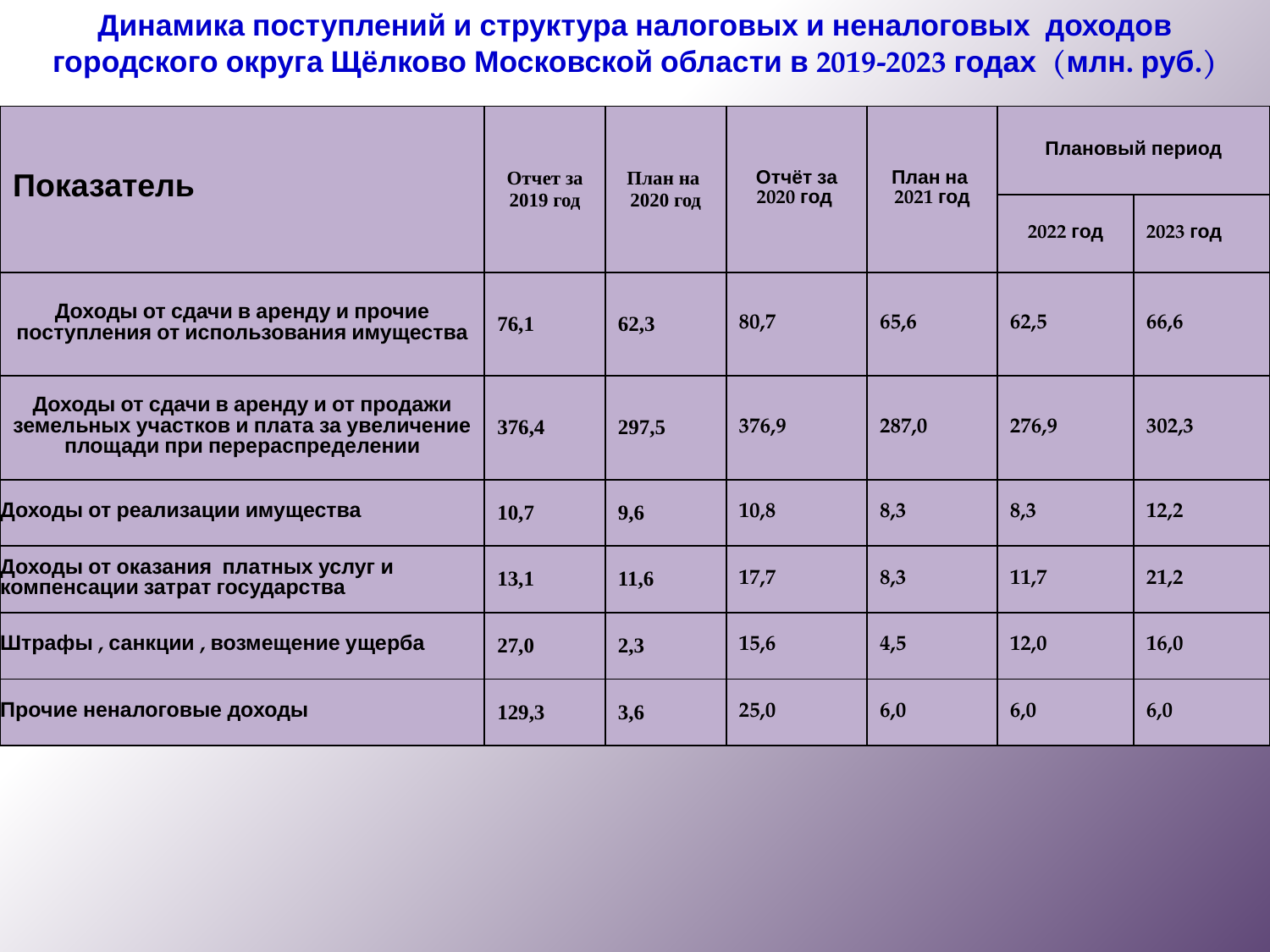

Динамика поступлений и структура налоговых и неналоговых  доходов
городского округа Щёлково Московской области в 2019-2023 годах  (млн. руб.)
| Показатель | Отчет за 2019 год | План на 2020 год | Отчёт за 2020 год | План на 2021 год | Плановый период |  |
| --- | --- | --- | --- | --- | --- | --- |
|  |  |  |  |  | 2022 год | 2023 год |
| Доходы от сдачи в аренду и прочие поступления от использования имущества | 76,1 | 62,3 | 80,7 | 65,6 | 62,5 | 66,6 |
| Доходы от сдачи в аренду и от продажи земельных участков и плата за увеличение площади при перераспределении | 376,4 | 297,5 | 376,9 | 287,0 | 276,9 | 302,3 |
| Доходы от реализации имущества | 10,7 | 9,6 | 10,8 | 8,3 | 8,3 | 12,2 |
| Доходы от оказания платных услуг и компенсации затрат государства | 13,1 | 11,6 | 17,7 | 8,3 | 11,7 | 21,2 |
| Штрафы , санкции , возмещение ущерба | 27,0 | 2,3 | 15,6 | 4,5 | 12,0 | 16,0 |
| Прочие неналоговые доходы | 129,3 | 3,6 | 25,0 | 6,0 | 6,0 | 6,0 |